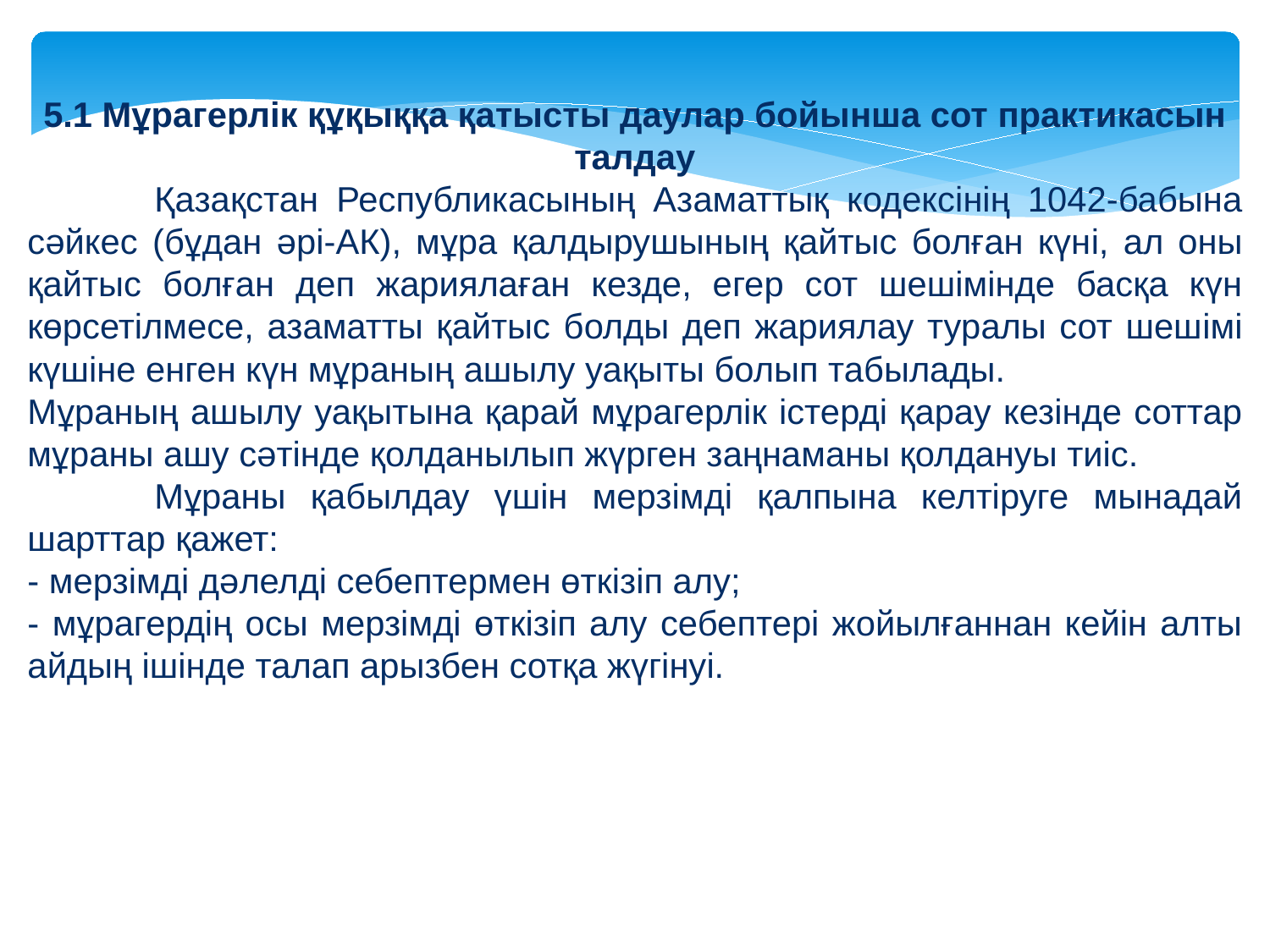

5.1 Мұрагерлік құқыққа қатысты даулар бойынша сот практикасын талдау
	Қазақстан Республикасының Азаматтық кодексінің 1042-бабына сəйкес (бұдан əрі-АК), мұра қалдырушының қайтыс болған күнi, ал оны қайтыс болған деп жариялаған кезде, егер сот шешімінде басқа күн көрсетiлмесе, азаматты қайтыс болды деп жариялау туралы сот шешiмi күшiне енген күн мұраның ашылу уақыты болып табылады.
Мұраның ашылу уақытына қарай мұрагерлік істерді қарау кезінде соттар мұраны ашу сəтінде қолданылып жүрген заңнаманы қолдануы тиіс.
	Мұраны қабылдау үшін мерзімді қалпына келтіруге мынадай шарттар қажет:
- мерзімді дəлелді себептермен өткізіп алу;
- мұрагердің осы мерзімді өткізіп алу себептері жойылғаннан кейін алты айдың ішінде талап арызбен сотқа жүгінуі.